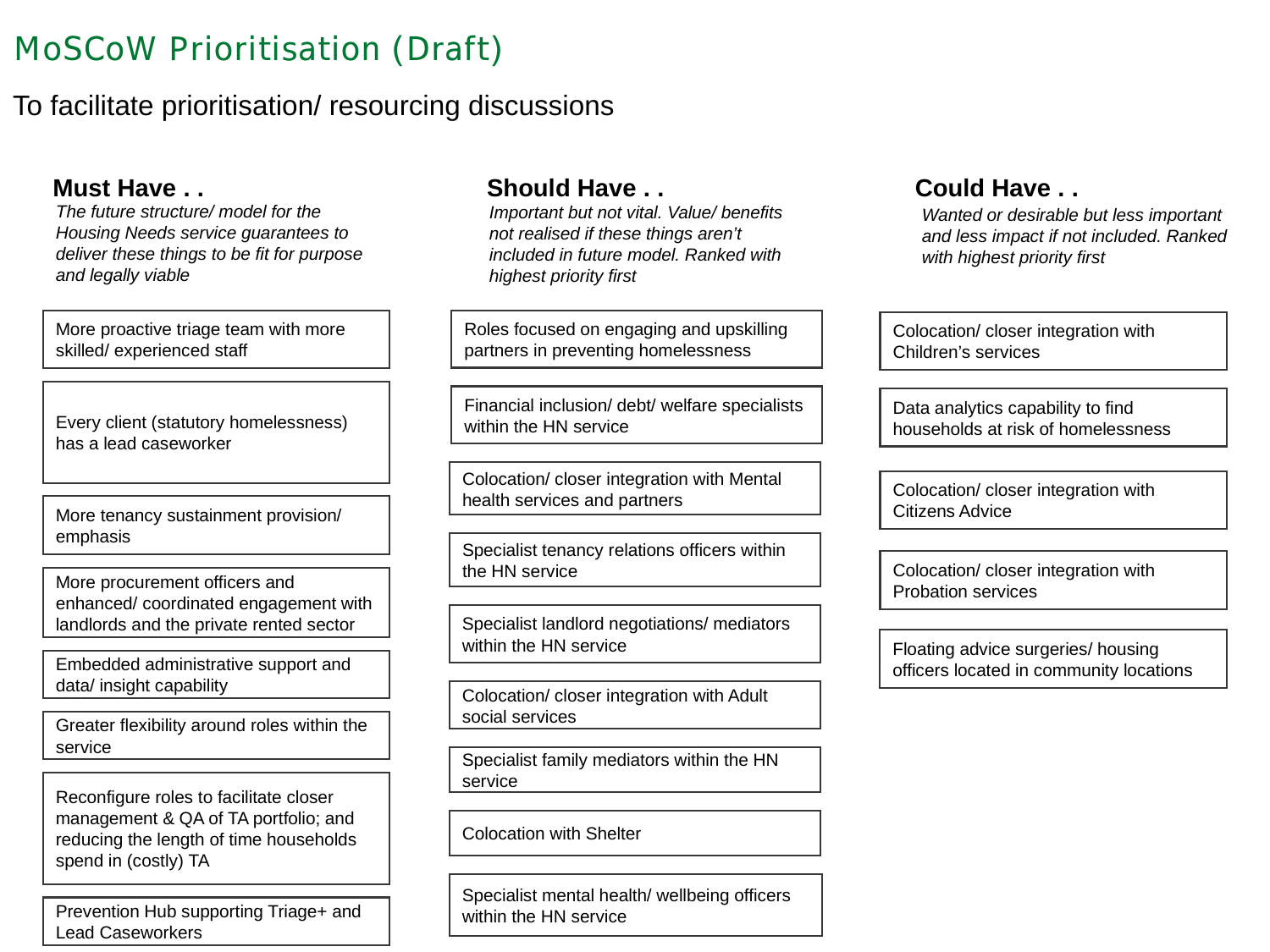

# MoSCoW Prioritisation (Draft)
To facilitate prioritisation/ resourcing discussions
Could Have . .
Must Have . .
Should Have . .
Wanted or desirable but less important and less impact if not included. Ranked with highest priority first
The future structure/ model for the Housing Needs service guarantees to deliver these things to be fit for purpose and legally viable
Important but not vital. Value/ benefits not realised if these things aren’t included in future model. Ranked with highest priority first
More proactive triage team with more skilled/ experienced staff
Roles focused on engaging and upskilling partners in preventing homelessness
Colocation/ closer integration with Children’s services
Every client (statutory homelessness) has a lead caseworker
Financial inclusion/ debt/ welfare specialists within the HN service
Data analytics capability to find households at risk of homelessness
Colocation/ closer integration with Mental health services and partners
Colocation/ closer integration with Citizens Advice
More tenancy sustainment provision/ emphasis
Specialist tenancy relations officers within the HN service
Colocation/ closer integration with Probation services
More procurement officers and enhanced/ coordinated engagement with landlords and the private rented sector
Specialist landlord negotiations/ mediators within the HN service
Floating advice surgeries/ housing officers located in community locations
Embedded administrative support and data/ insight capability
Colocation/ closer integration with Adult social services
Greater flexibility around roles within the service
Specialist family mediators within the HN service
Reconfigure roles to facilitate closer management & QA of TA portfolio; and reducing the length of time households spend in (costly) TA
Colocation with Shelter
Specialist mental health/ wellbeing officers within the HN service
Prevention Hub supporting Triage+ and Lead Caseworkers